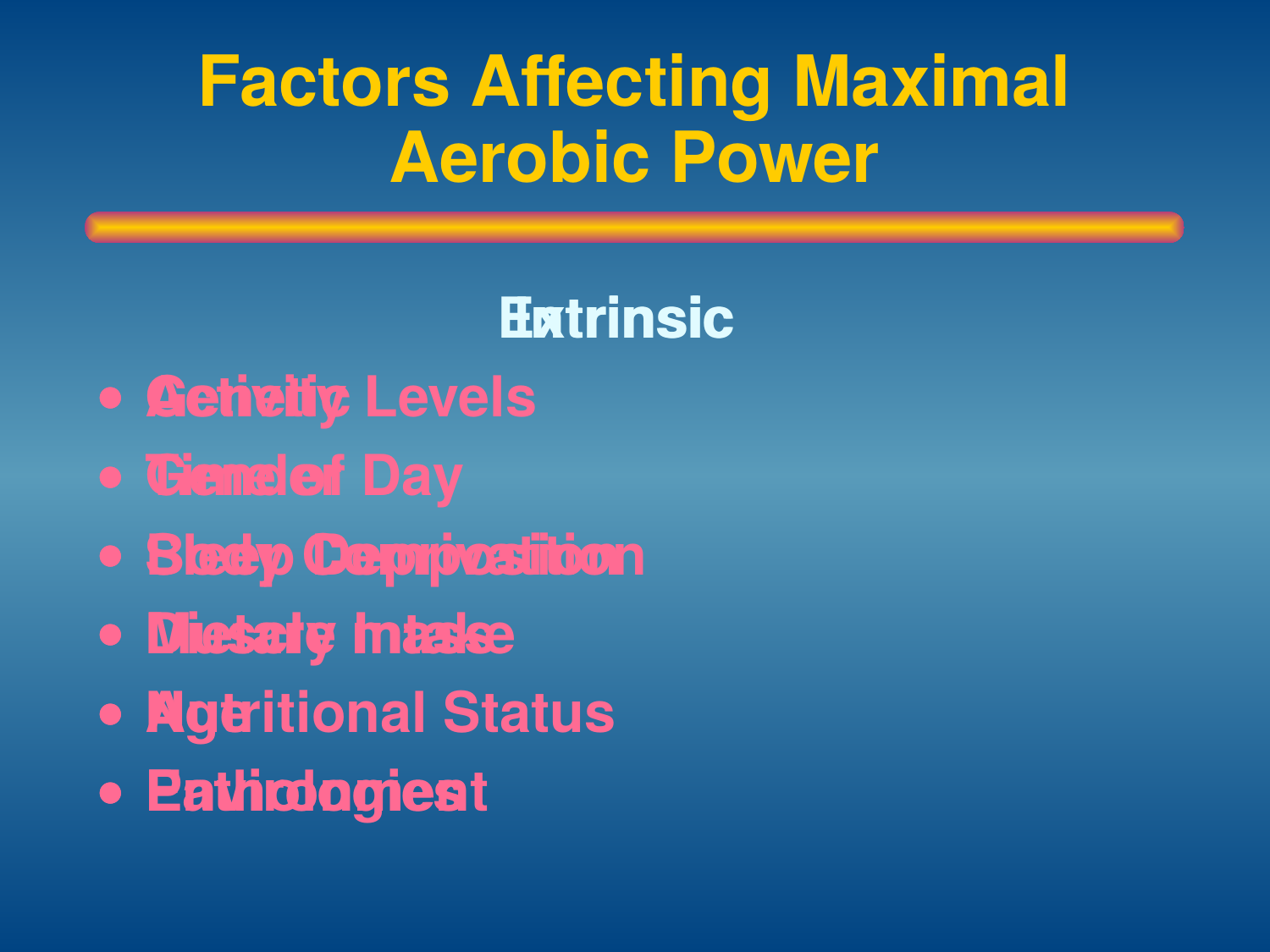

# Factors Affecting Maximal Aerobic Power
Intrinsic
Genetic
Gender
Body Composition
Muscle mass
Age
Pathologies
Extrinsic
Activity Levels
Time of Day
Sleep Deprivation
Dietary Intake
Nutritional Status
Environment